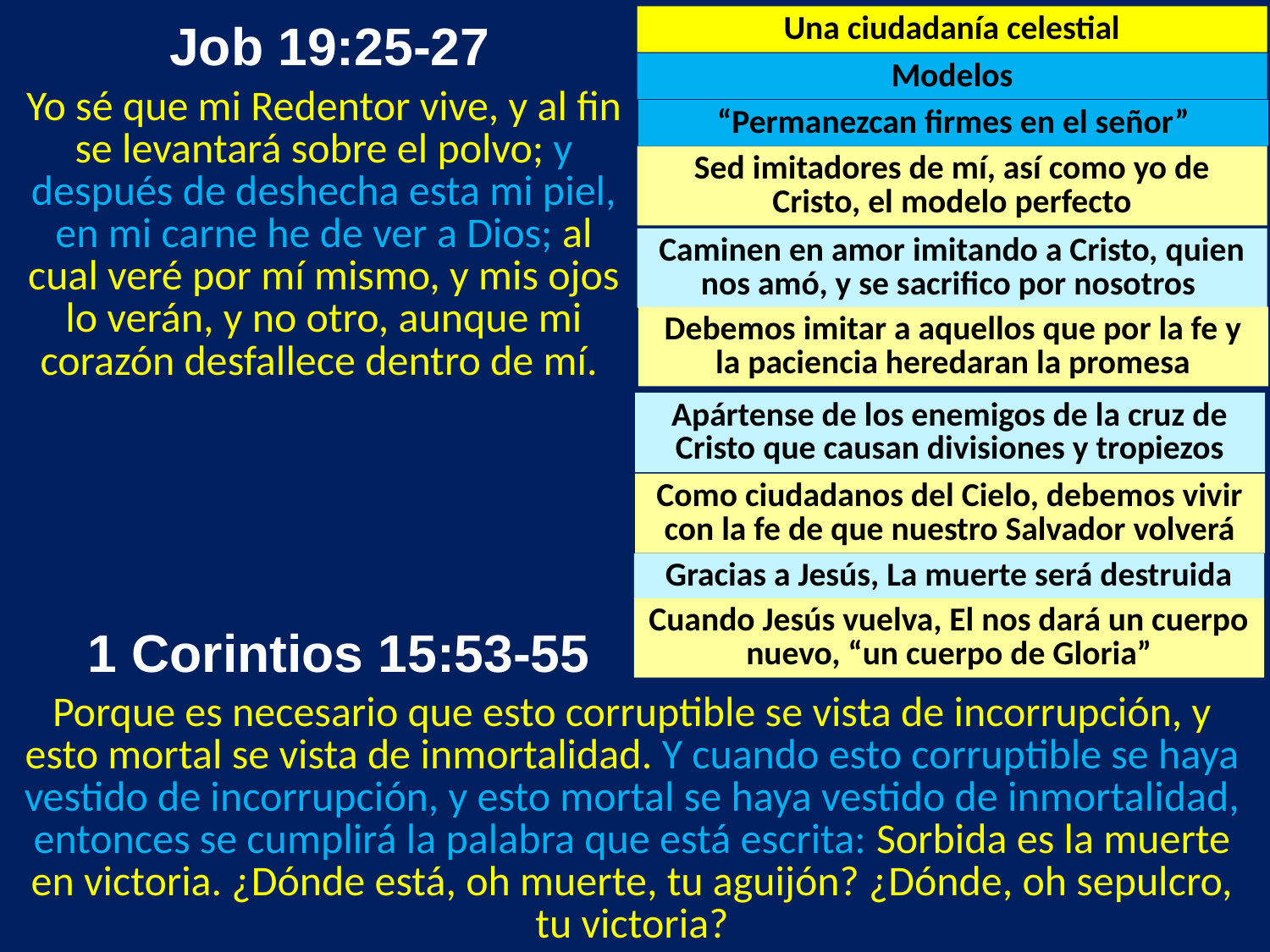

Job 19:25-27
Una ciudadanía celestial
Modelos
Yo sé que mi Redentor vive, y al fin se levantará sobre el polvo; y después de deshecha esta mi piel, en mi carne he de ver a Dios; al cual veré por mí mismo, y mis ojos lo verán, y no otro, aunque mi corazón desfallece dentro de mí.
“Permanezcan firmes en el señor”
Sed imitadores de mí, así como yo de Cristo, el modelo perfecto
Caminen en amor imitando a Cristo, quien nos amó, y se sacrifico por nosotros
Debemos imitar a aquellos que por la fe y la paciencia heredaran la promesa
Apártense de los enemigos de la cruz de Cristo que causan divisiones y tropiezos
Como ciudadanos del Cielo, debemos vivir con la fe de que nuestro Salvador volverá
Gracias a Jesús, La muerte será destruida
Cuando Jesús vuelva, El nos dará un cuerpo nuevo, “un cuerpo de Gloria”
1 Corintios 15:53-55
Porque es necesario que esto corruptible se vista de incorrupción, y esto mortal se vista de inmortalidad. Y cuando esto corruptible se haya vestido de incorrupción, y esto mortal se haya vestido de inmortalidad, entonces se cumplirá la palabra que está escrita: Sorbida es la muerte en victoria. ¿Dónde está, oh muerte, tu aguijón? ¿Dónde, oh sepulcro, tu victoria?